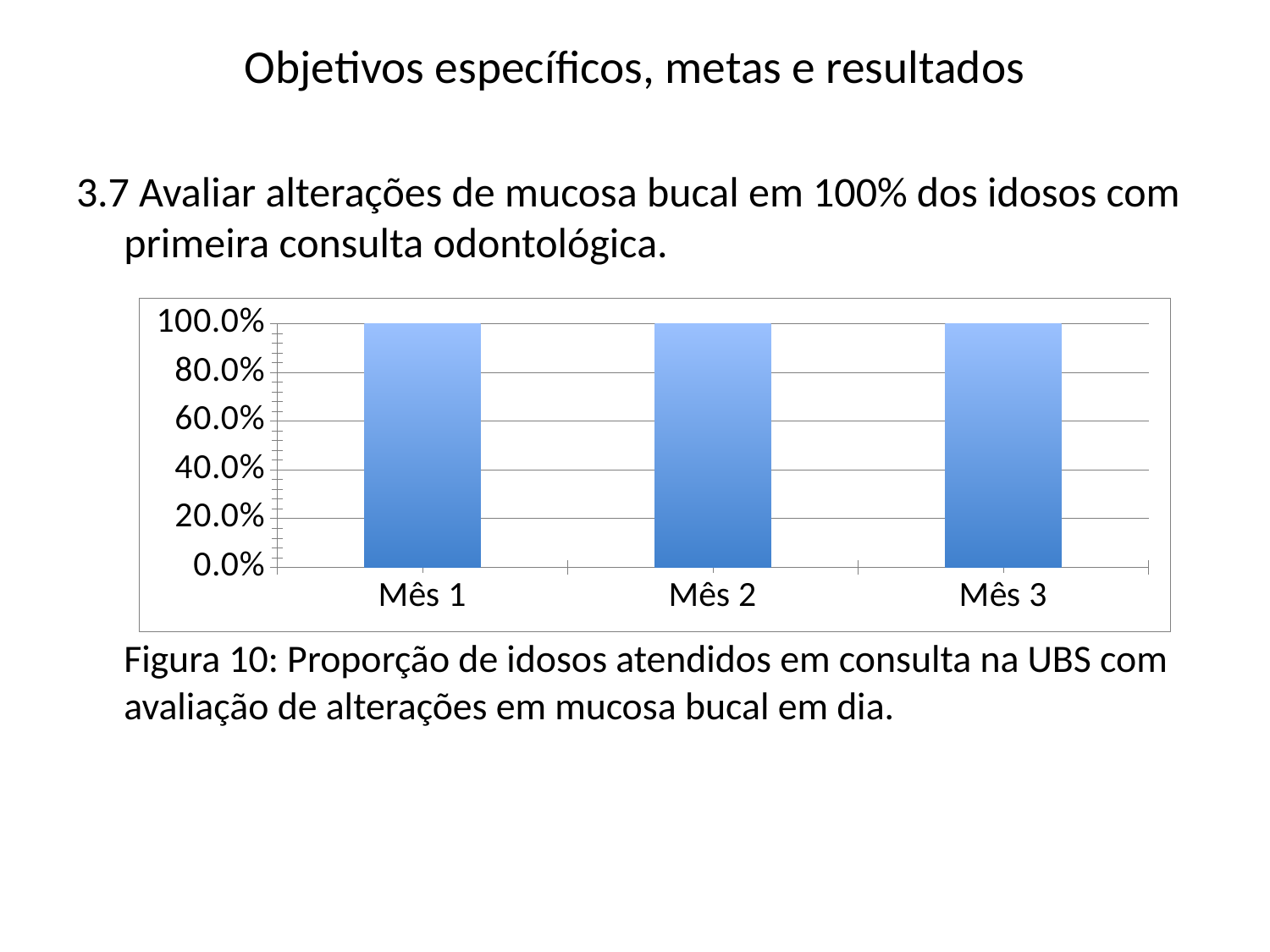

# Objetivos específicos, metas e resultados

3.7 Avaliar alterações de mucosa bucal em 100% dos idosos com primeira consulta odontológica.

     Figura 10: Proporção de idosos atendidos em consulta na UBS com avaliação de alterações em mucosa bucal em dia.

### Chart

| Category | Proporção de idosos com avaliação de alterações de mucosa bucal em dia |
|---|---|
| Mês 1 | 1.0 |
| Mês 2 | 1.0 |
| Mês 3 | 1.0 |